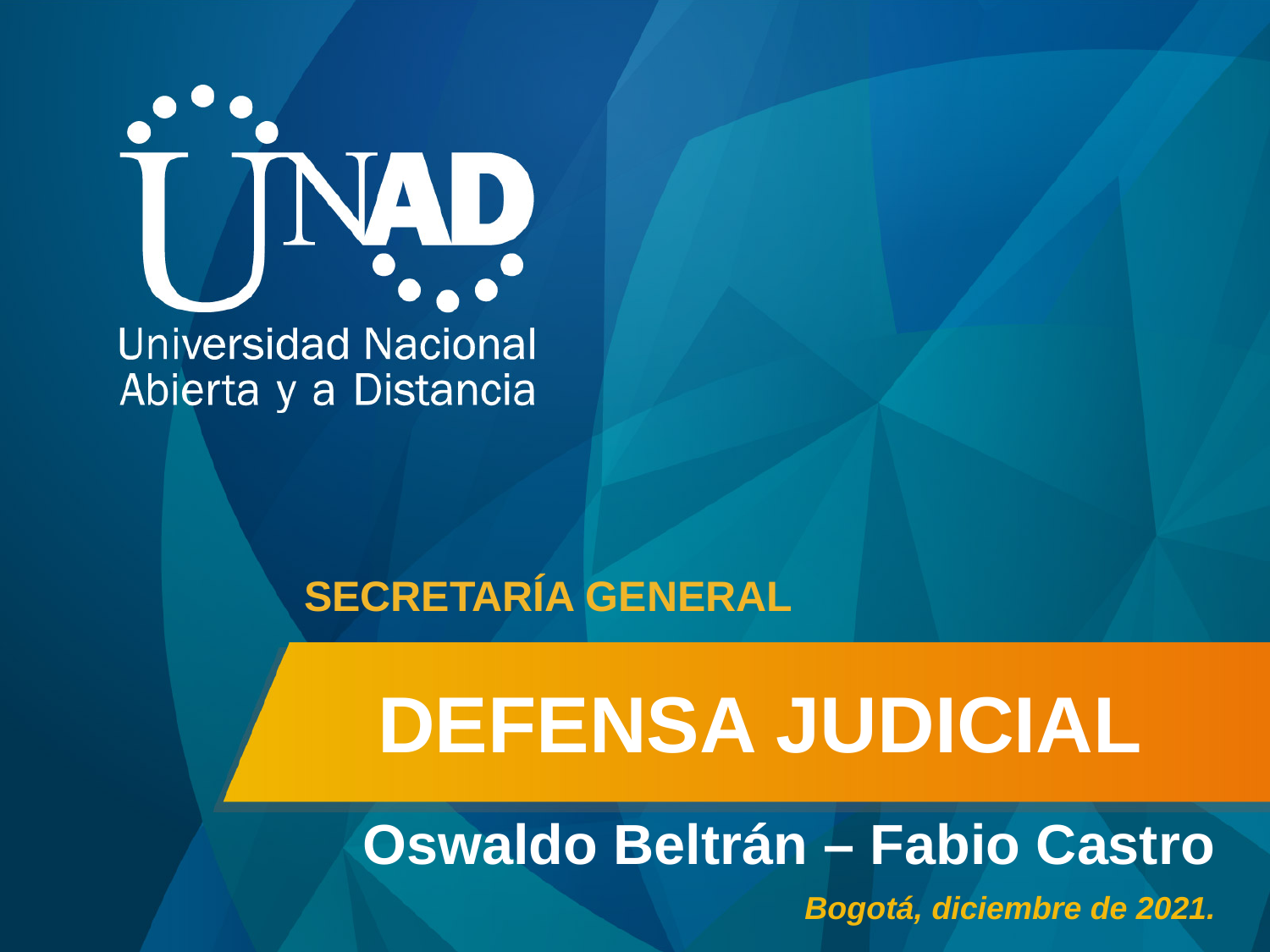

SECRETARÍA GENERAL
# DEFENSA JUDICIAL
Oswaldo Beltrán – Fabio Castro
Bogotá, diciembre de 2021.